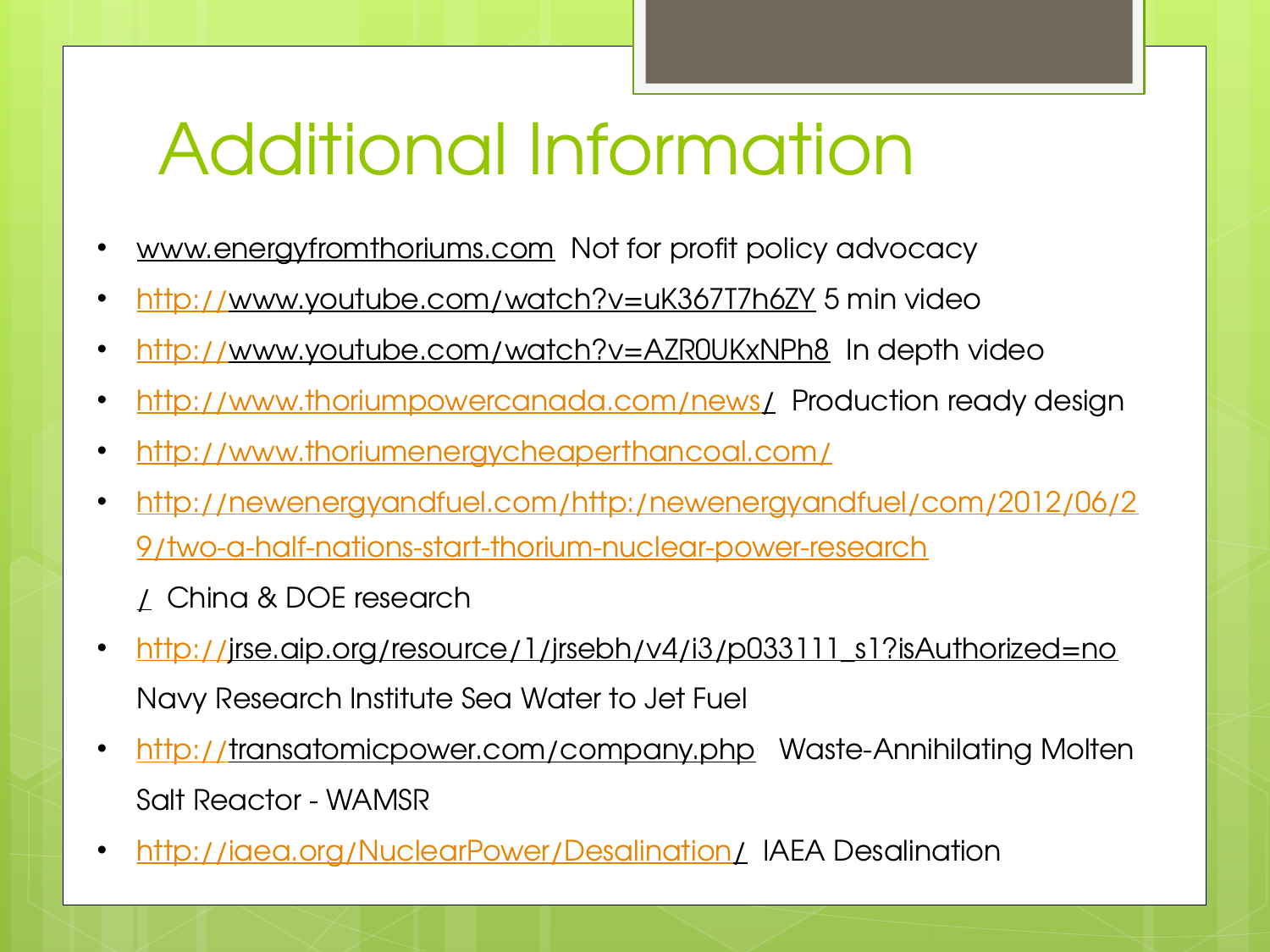

# Additional Information
www.energyfromthoriums.com  Not for profit policy advocacy
http://www.youtube.com/watch?v=uK367T7h6ZY 5 min video
http://www.youtube.com/watch?v=AZR0UKxNPh8  In depth video
http://www.thoriumpowercanada.com/news/  Production ready design
http://www.thoriumenergycheaperthancoal.com/
http://newenergyandfuel.com/http:/newenergyandfuel/com/2012/06/29/two-a-half-nations-start-thorium-nuclear-power-research/  China & DOE research
http://jrse.aip.org/resource/1/jrsebh/v4/i3/p033111_s1?isAuthorized=no  Navy Research Institute Sea Water to Jet Fuel
http://transatomicpower.com/company.php   Waste-Annihilating Molten Salt Reactor - WAMSR
http://iaea.org/NuclearPower/Desalination/  IAEA Desalination